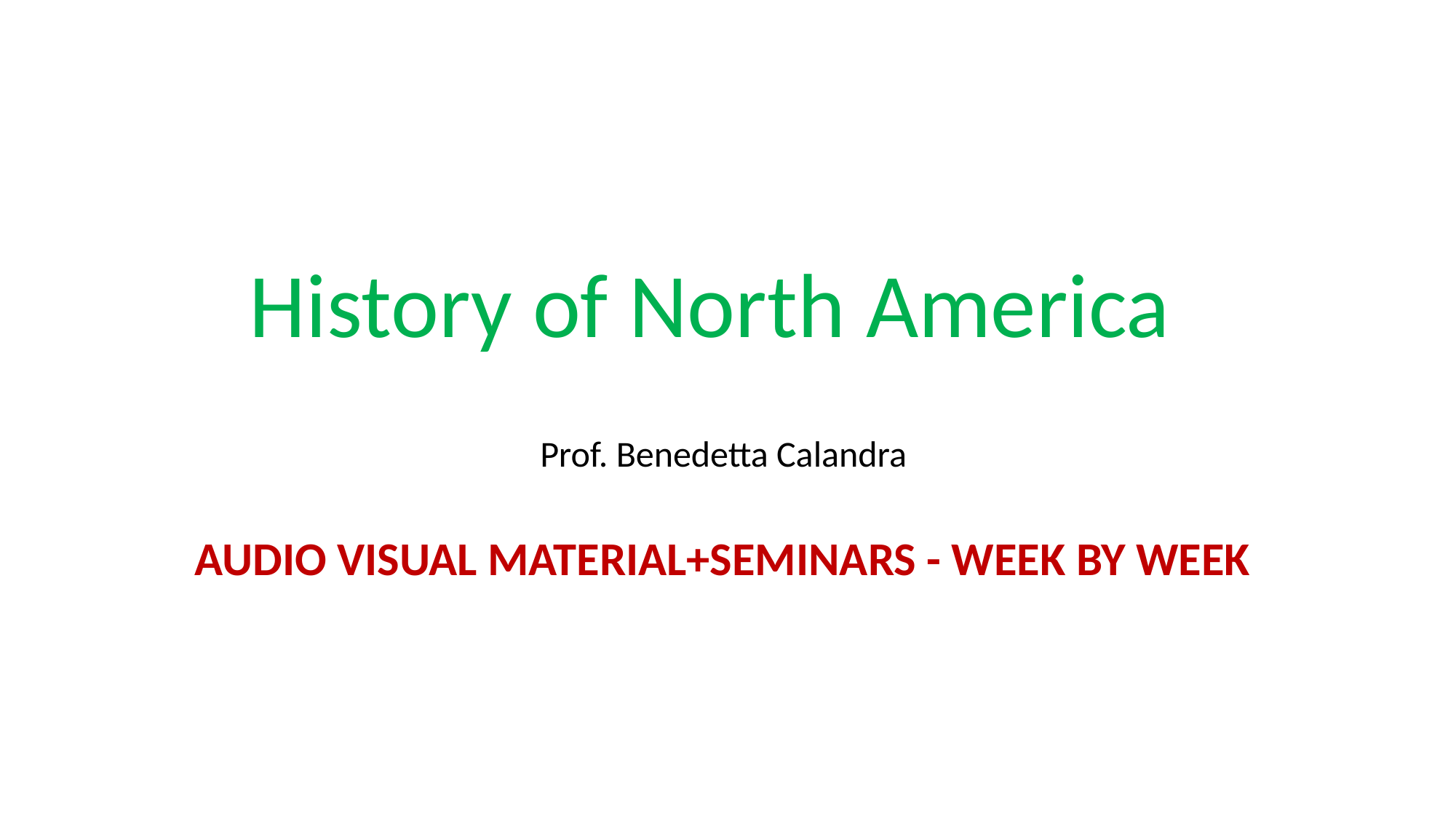

# History of North America
Prof. Benedetta Calandra

AUDIO VISUAL MATERIAL+SEMINARS - WEEK BY WEEK